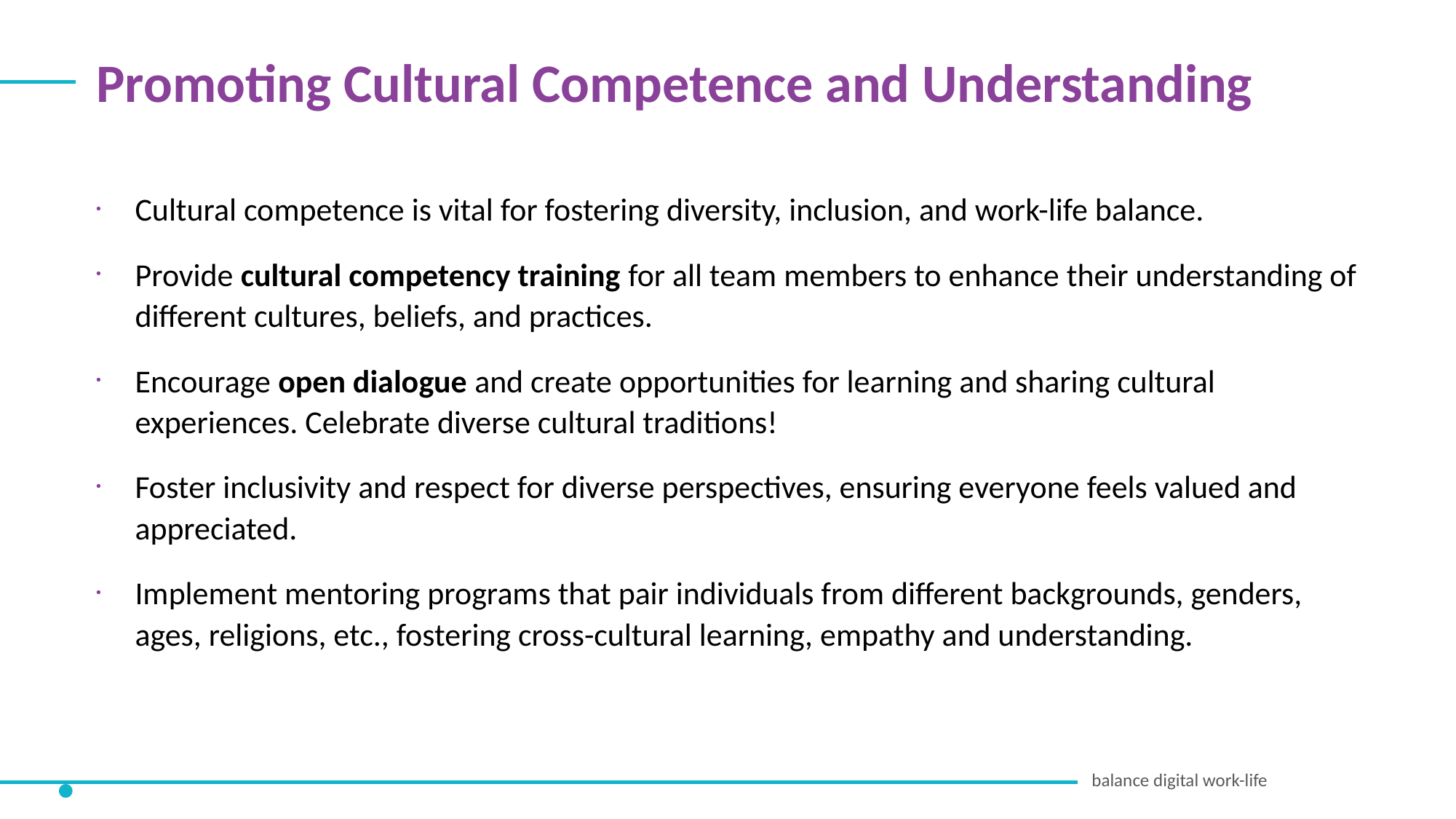

Promoting Cultural Competence and Understanding
Cultural competence is vital for fostering diversity, inclusion, and work-life balance.
Provide cultural competency training for all team members to enhance their understanding of different cultures, beliefs, and practices.
Encourage open dialogue and create opportunities for learning and sharing cultural experiences. Celebrate diverse cultural traditions!
Foster inclusivity and respect for diverse perspectives, ensuring everyone feels valued and appreciated.
Implement mentoring programs that pair individuals from different backgrounds, genders, ages, religions, etc., fostering cross-cultural learning, empathy and understanding.